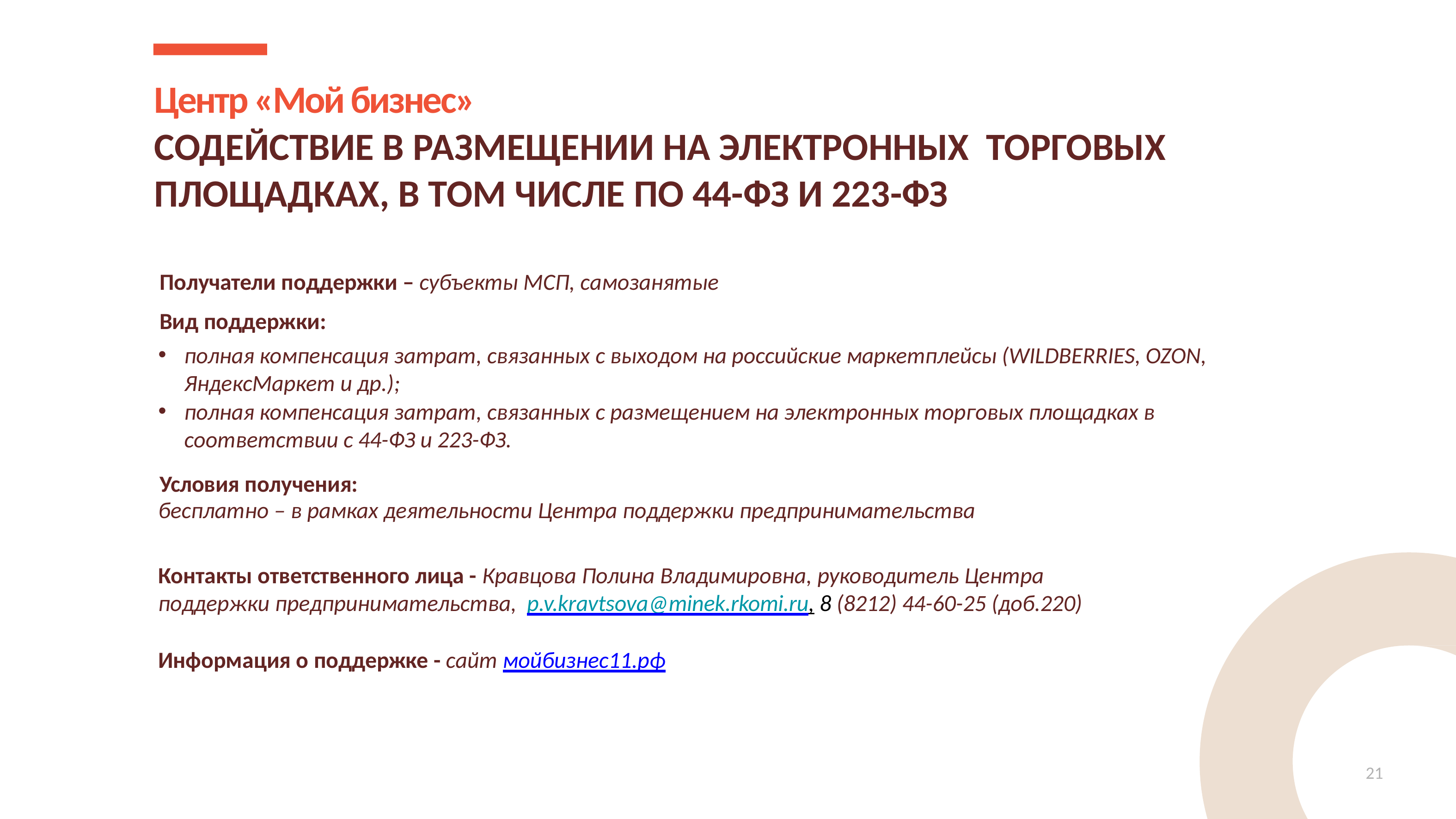

Центр «Мой бизнес»
СОДЕЙСТВИЕ В РАЗМЕЩЕНИИ НА ЭЛЕКТРОННЫХ  ТОРГОВЫХ ПЛОЩАДКАХ, В ТОМ ЧИСЛЕ ПО 44-ФЗ И 223-ФЗ
Получатели поддержки – субъекты МСП, самозанятые
Вид поддержки:
полная компенсация затрат, связанных с выходом на российские маркетплейсы (WILDBERRIES, OZON, ЯндексМаркет и др.);
полная компенсация затрат, связанных с размещением на электронных торговых площадках в соответствии с 44-ФЗ и 223-ФЗ.
Условия получения:
бесплатно – в рамках деятельности Центра поддержки предпринимательства

Контакты ответственного лица - Кравцова Полина Владимировна, руководитель Центра поддержки предпринимательства,  p.v.kravtsova@minek.rkomi.ru, 8 (8212) 44-60-25 (доб.220)

Информация о поддержке - сайт мойбизнес11.рф
21